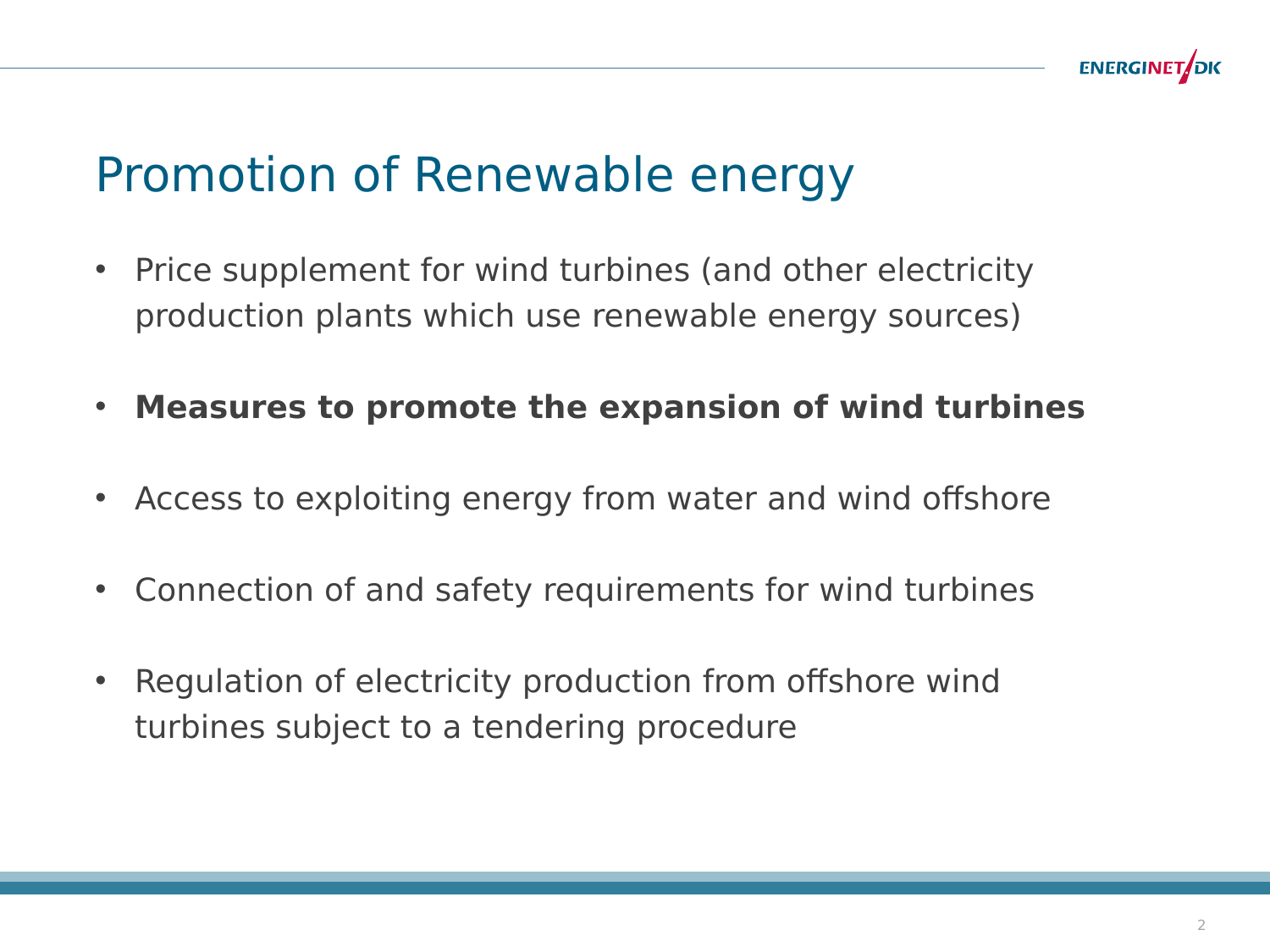

# Promotion of Renewable energy
Price supplement for wind turbines (and other electricity production plants which use renewable energy sources)

Measures to promote the expansion of wind turbines

Access to exploiting energy from water and wind offshore

Connection of and safety requirements for wind turbines

Regulation of electricity production from offshore wind turbines subject to a tendering procedure

2